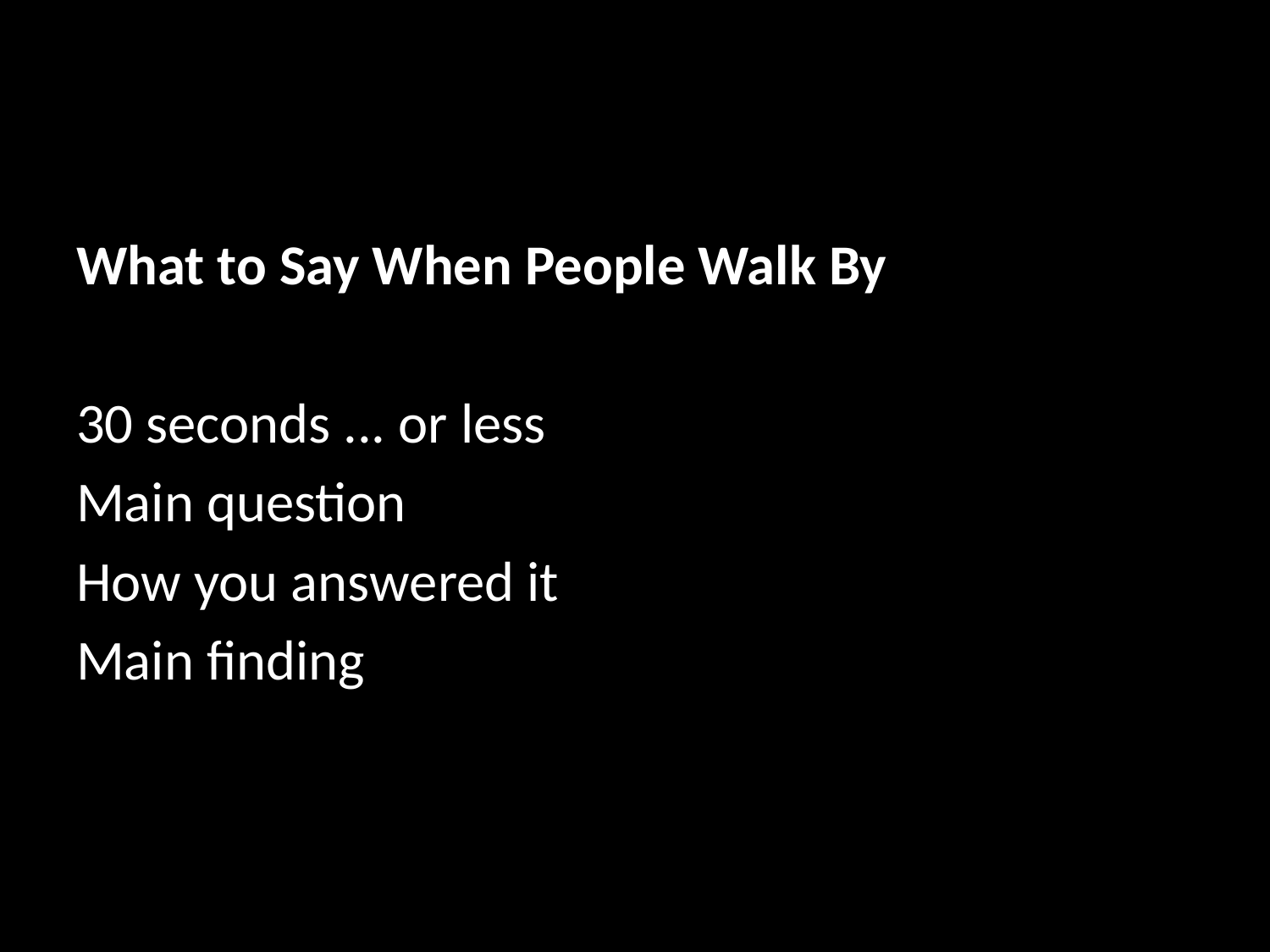

What to Say When People Walk By

30 seconds ... or less
Main question
How you answered it
Main finding